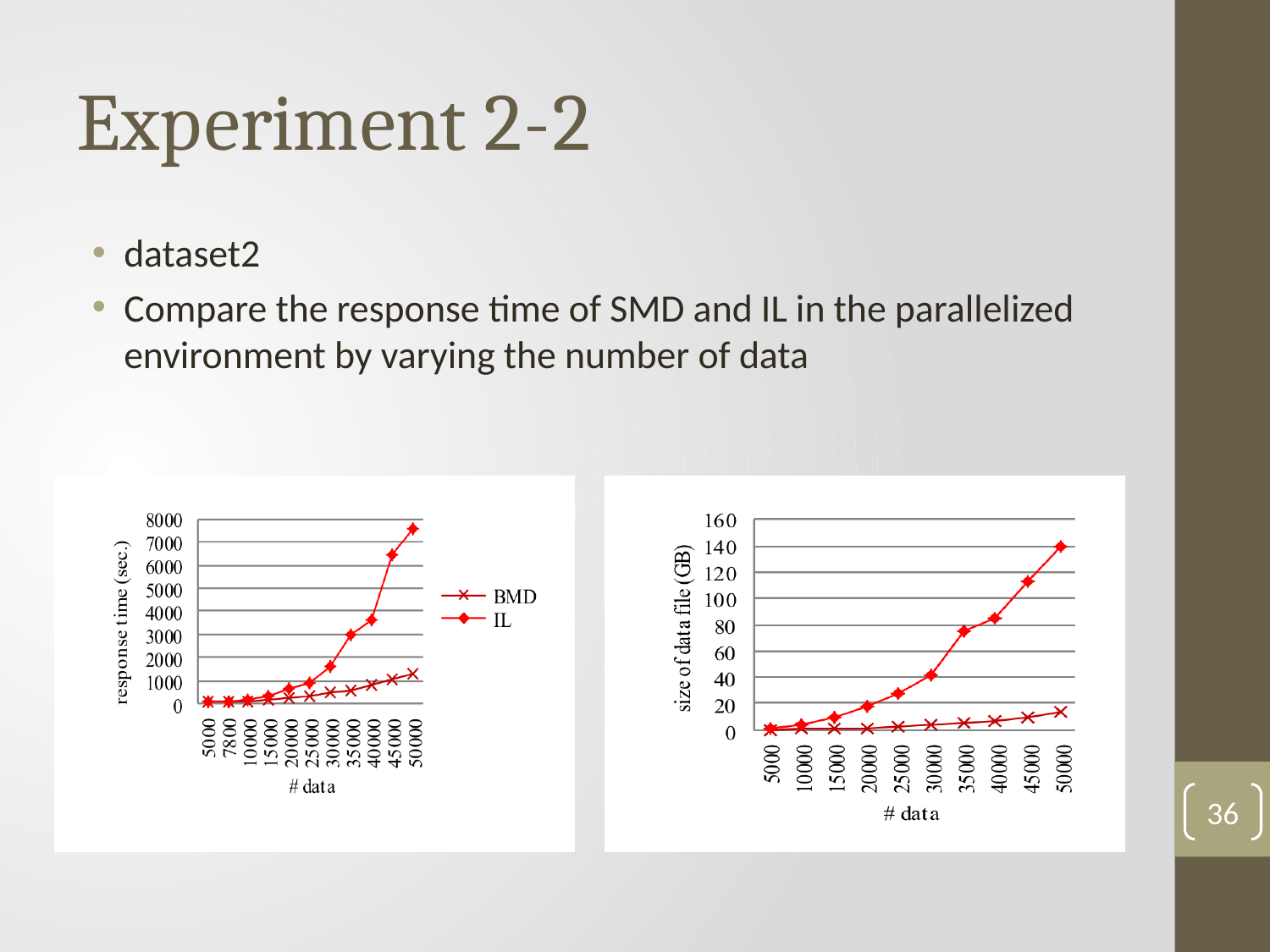

# Experiment 2-2
dataset2
Compare the response time of SMD and IL in the parallelized environment by varying the number of data

### Chart

| Category | b_maximum | maximum | 1_norm | invertedindex |
|---|---|---|---|---|
| 2000.0 | 3880.0 | 3832.8 | 3898.0 | 3051.8 |
| 2050.0 | 3840.7 | 4036.4 | 3983.3 | 2978.3 |
| 2100.0 | 3852.0 | 4286.5 | 4072.8 | 3114.1 |
| 2150.0 | 4023.5 | 4296.8 | 4279.6 | 3201.7 |
| 2200.0 | 4109.6 | 4296.2 | 4312.900000000001 | 3300.5 |
| 2250.0 | 4195.0 | 4604.3 | 4448.2 | 3350.7 |
| 2300.0 | 4306.8 | 4534.3 | 4524.0 | 3411.2 |
| 2350.0 | 4394.8 | 4714.900000000001 | 4804.8 | 3506.9 |
| 2400.0 | 4435.900000000001 | 4909.400000000001 | 4890.7 | 3557.7 |
| 2450.0 | 4509.400000000001 | 5079.900000000001 | 4883.1 | 3708.9 |
| 2500.0 | 4678.3 | 5276.3 | 4975.2 | 3767.5 |
| 2550.0 | 4741.900000000001 | 5426.4 | 5165.400000000001 | 3833.1 |
| 2600.0 | 4863.8 | 5778.8 | 5351.3 | 3936.8 |
| 2650.0 | 4988.2 | 6111.8 | 5499.9 | 4018.0 |
| 2700.0 | 5063.2 | 6213.7 | 5652.1 | 4228.7 |
| 2750.0 | 5226.6 | 6561.8 | 5817.0 | 4258.3 |
| 2800.0 | 5365.1 | 6702.0 | 5939.2 | 4331.7 |
| 2850.0 | 5450.2 | 7191.1 | 6064.1 | 4447.0 |
| 2900.0 | 5645.9 | 7349.3 | 6309.5 | 4597.3 |
| 2950.0 | 5733.9 | 7512.7 | 6433.1 | 4677.7 |
| 3000.0 | 5803.3 | 7906.3 | 6566.5 | 4796.7 |
| 3050.0 | 5896.5 | 8088.0 | 6792.7 | 4937.3 |
| 3100.0 | 6064.2 | 8446.2 | 6886.7 | 5027.6 |
| 3150.0 | 6194.7 | 8676.799999999983 | 6967.5 | 5140.8 |
| 3200.0 | 6329.8 | 9176.1 | 7175.9 | 5253.8 |
| 3250.0 | 6465.5 | 9284.6 | 7317.7 | 5358.5 |
| 3300.0 | 6584.4 | 9300.799999999983 | 7664.3 | 5407.4 |
| 3350.0 | 6847.3 | 10015.7 | 7842.9 | 5526.3 |
| 3400.0 | 6970.4 | 10222.79999999999 | 7931.2 | 5661.3 |
| 3450.0 | 7078.8 | 10562.0 | 7993.4 | 5786.1 |
| 3500.0 | 7144.7 | 10782.1 | 8236.9 | 5917.7 |
| 3550.0 | 7273.5 | 11547.8 | 8331.0 | 5975.7 |
| 3600.0 | 7433.4 | 11663.4 | 8526.7 | 6164.8 |
| 3650.0 | 7634.3 | 12201.1 | 8745.6 | 6209.6 |
| 3700.0 | 7652.8 | 12496.0 | 8992.5 | 6344.4 |
| 3750.0 | 7873.3 | 13453.6 | 9125.5 | 6501.6 |
| 3800.0 | 7992.0 | 13847.1 | 9226.4 | 6556.2 |
| 3850.0 | 8040.8 | 13801.0 | 9512.299999999983 | 6626.1 |
| 3900.0 | 8284.0 | 14038.9 | 9785.0 | 6694.0 |
| 3950.0 | 8533.4 | 15696.3 | 10205.29999999999 | 7026.7 |
| 4000.0 | 8568.9 | 16168.8 | 10377.1 | 7176.8 |
| 4050.0 | 8759.6 | 16809.09999999996 | 10614.9 | 7303.8 |
| 4100.0 | 8862.2 | 17351.7 | 10817.4 | 7380.2 |
| 4150.0 | 9015.2 | 14720.7 | 10768.5 | 7532.1 |
| 4200.0 | 9146.5 | 13054.1 | 10719.4 | 7651.2 |
| 4250.0 | 9270.7 | 11955.8 | 10722.8 | 7756.5 |
| 4300.0 | 9440.5 | 11559.0 | 10933.7 | 7877.6 |
| 4350.0 | 9609.299999999983 | 11421.7 | 11018.4 | 8007.5 |
| 4400.0 | 9741.4 | 10612.5 | 11083.8 | 8150.0 |
| 4450.0 | 9951.4 | 10085.5 | 11229.3 | 8316.6 |
| 4500.0 | 10075.9 | 10081.4 | 11460.9 | 8408.0 |
| 4550.0 | 10242.9 | 10001.6 | 11621.5 | 8545.6 |
| 4600.0 | 10366.2 | 10024.29999999999 | 11627.0 | 8657.0 |
| 4650.0 | 10616.1 | 10194.29999999999 | 11827.8 | 8764.9 |
| 4700.0 | 10762.1 | 10176.29999999999 | 12083.6 | 8958.0 |
| 4750.0 | 10879.0 | 10282.5 | 12227.8 | 9012.7 |
| 4800.0 | 11056.4 | 10351.0 | 12453.1 | 9130.799999999983 |
| 4850.0 | 11217.6 | 10414.7 | 12564.6 | 9246.9 |
| 4900.0 | 11383.2 | 10608.0 | 12836.6 | 9505.5 |
| 4950.0 | 11518.1 | 10692.1 | 13032.0 | 9723.2 |
| 5000.0 | 11693.6 | 10854.4 | 13170.5 | 9791.1 |
| 5050.0 | 11865.2 | 10950.6 | 13475.5 | 9787.1 |
| 5100.0 | 12050.9 | 11322.8 | 13752.4 | 9981.9 |
| 5150.0 | 12220.0 | 11414.3 | 13850.6 | 10133.1 |
| 5200.0 | 12366.5 | 11423.5 | 13970.5 | 10229.1 |
| 5250.0 | 12522.0 | 11539.5 | 14233.8 | 10416.2 |
| 5300.0 | 12671.7 | 11652.6 | 14375.0 | 10480.1 |
| 5350.0 | 12851.0 | 11834.6 | 14550.4 | 10615.4 |
| 5400.0 | 13036.5 | 12021.8 | 14909.5 | 10711.3 |
| 5450.0 | 13221.9 | 12295.9 | 15056.8 | 10850.5 |
| 5500.0 | 13462.9 | 12474.7 | 15232.4 | 11023.6 |
| 5550.0 | 13508.5 | 12589.3 | 15434.9 | 11122.5 |
| 5600.0 | 13653.2 | 12738.2 | 15591.9 | 11437.4 |
| 5650.0 | 14015.8 | 12944.6 | 15739.2 | 11375.2 |
| 5700.0 | 14189.9 | 13113.9 | 15954.1 | 11545.3 |
| 5750.0 | 14269.7 | 13270.2 | 16198.7 | 11692.4 |
| 5800.0 | 14383.3 | 13486.8 | 16572.2 | 11890.1 |
| 5850.0 | 14586.9 | 13654.0 | 16749.09999999996 | 12037.1 |
| 5900.0 | 14737.8 | 13885.9 | 16953.4 | 12298.7 |
| 5950.0 | 14915.6 | 14071.0 | 17320.7 | 12472.8 |
| 6000.0 | 15102.8 | 14231.7 | 17463.8 | 12489.7 |
| 6050.0 | 15323.4 | 14472.5 | 17589.59999999996 | 12700.8 |
| 6100.0 | 15518.2 | 14811.6 | 17973.7 | 12924.1 |
| 6150.0 | 15740.5 | 15056.4 | 18278.59999999996 | 13187.0 |
| 6200.0 | 15999.6 | 15164.7 | 18341.0 | 13289.4 |
| 6250.0 | 16147.4 | 15377.8 | 18675.9 | 13405.1 |
| 6300.0 | 16349.7 | 15648.5 | 18899.5 | 13603.0 |
| 6350.0 | 16547.3 | 15830.7 | 19062.0 | 13780.7 |
| 6400.0 | 16703.2 | 16047.9 | 19276.3 | 13968.3 |
| 6450.0 | 16979.3 | 16153.9 | 19613.8 | 14006.5 |
| 6500.0 | 17079.7 | 16335.7 | 19835.8 | 14223.2 |
| 6550.0 | 17354.5 | 16689.5 | 20044.59999999996 | 14334.5 |
| 6600.0 | 17458.4 | 16887.09999999996 | 20303.2 | 14652.0 |
| 6650.0 | 17651.9 | 16961.0 | 20584.59999999996 | 14926.3 |
| 6700.0 | 17829.59999999996 | 17154.3 | 20942.8 | 15021.1 |
| 6750.0 | 18069.0 | 17396.9 | 21143.4 | 15165.2 |
| 6800.0 | 18250.5 | 17581.0 | 21349.7 | 15296.6 |
| 6850.0 | 18486.09999999996 | 17818.7 | 21775.0 | 15506.9 |
| 6900.0 | 18719.3 | 18065.2 | 21951.7 | 15627.5 |
| 6950.0 | 18941.7 | 18368.5 | 22012.0 | 15846.1 |
| 7000.0 | 19202.9 | 18646.0 | 22228.0 | 15922.0 |
| 7050.0 | 19541.9 | 18779.5 | 22696.8 | 16287.0 |
| 7100.0 | 19790.4 | 19144.4 | 22837.7 | 16556.3 |
| 7150.0 | 19876.5 | 19154.59999999996 | 23233.9 | 16532.9 |
| 7200.0 | 20007.7 | 19379.9 | 23526.5 | 16623.0 |
| 7250.0 | 20281.4 | 19668.09999999996 | 23757.1 | 16860.0 |
| 7300.0 | 20356.5 | 19950.0 | 23935.1 | 17006.7 |
| 7350.0 | 20637.4 | 20116.9 | 24195.8 | 17261.9 |
| 7400.0 | 20834.09999999996 | 20327.4 | 24532.7 | 17386.9 |
| 7450.0 | 20998.5 | 20664.9 | 24690.7 | 17633.4 |
| 7500.0 | 21247.9 | 20909.7 | 24884.4 | 17616.9 |
| 7550.0 | 21405.0 | 21101.2 | 25079.1 | 17733.0 |
| 7600.0 | 21712.0 | 21276.5 | 25521.59999999996 | 18026.7 |
| 7650.0 | 21972.7 | 21550.4 | 25776.7 | 18223.09999999996 |
| 7700.0 | 22219.5 | 21871.7 | 26189.7 | 18406.7 |
| 7750.0 | 22412.9 | 22126.6 | 26519.7 | 18499.09999999996 |
| 7800.0 | 22650.8 | 22259.5 | 26604.6 | 18697.9 |

### Chart

| Category | b_maximum | maximum | 1_norm | invertedindex |
|---|---|---|---|---|
| 2000.0 | 3880.0 | 3832.8 | 3898.0 | 3051.8 |
| 2050.0 | 3840.7 | 4036.4 | 3983.3 | 2978.3 |
| 2100.0 | 3852.0 | 4286.5 | 4072.8 | 3114.1 |
| 2150.0 | 4023.5 | 4296.8 | 4279.6 | 3201.7 |
| 2200.0 | 4109.6 | 4296.2 | 4312.900000000001 | 3300.5 |
| 2250.0 | 4195.0 | 4604.3 | 4448.2 | 3350.7 |
| 2300.0 | 4306.8 | 4534.3 | 4524.0 | 3411.2 |
| 2350.0 | 4394.8 | 4714.900000000001 | 4804.8 | 3506.9 |
| 2400.0 | 4435.900000000001 | 4909.400000000001 | 4890.7 | 3557.7 |
| 2450.0 | 4509.400000000001 | 5079.900000000001 | 4883.1 | 3708.9 |
| 2500.0 | 4678.3 | 5276.3 | 4975.2 | 3767.5 |
| 2550.0 | 4741.900000000001 | 5426.4 | 5165.400000000001 | 3833.1 |
| 2600.0 | 4863.8 | 5778.8 | 5351.3 | 3936.8 |
| 2650.0 | 4988.2 | 6111.8 | 5499.9 | 4018.0 |
| 2700.0 | 5063.2 | 6213.7 | 5652.1 | 4228.7 |
| 2750.0 | 5226.6 | 6561.8 | 5817.0 | 4258.3 |
| 2800.0 | 5365.1 | 6702.0 | 5939.2 | 4331.7 |
| 2850.0 | 5450.2 | 7191.1 | 6064.1 | 4447.0 |
| 2900.0 | 5645.9 | 7349.3 | 6309.5 | 4597.3 |
| 2950.0 | 5733.9 | 7512.7 | 6433.1 | 4677.7 |
| 3000.0 | 5803.3 | 7906.3 | 6566.5 | 4796.7 |
| 3050.0 | 5896.5 | 8088.0 | 6792.7 | 4937.3 |
| 3100.0 | 6064.2 | 8446.2 | 6886.7 | 5027.6 |
| 3150.0 | 6194.7 | 8676.799999999983 | 6967.5 | 5140.8 |
| 3200.0 | 6329.8 | 9176.1 | 7175.9 | 5253.8 |
| 3250.0 | 6465.5 | 9284.6 | 7317.7 | 5358.5 |
| 3300.0 | 6584.4 | 9300.799999999983 | 7664.3 | 5407.4 |
| 3350.0 | 6847.3 | 10015.7 | 7842.9 | 5526.3 |
| 3400.0 | 6970.4 | 10222.79999999999 | 7931.2 | 5661.3 |
| 3450.0 | 7078.8 | 10562.0 | 7993.4 | 5786.1 |
| 3500.0 | 7144.7 | 10782.1 | 8236.9 | 5917.7 |
| 3550.0 | 7273.5 | 11547.8 | 8331.0 | 5975.7 |
| 3600.0 | 7433.4 | 11663.4 | 8526.7 | 6164.8 |
| 3650.0 | 7634.3 | 12201.1 | 8745.6 | 6209.6 |
| 3700.0 | 7652.8 | 12496.0 | 8992.5 | 6344.4 |
| 3750.0 | 7873.3 | 13453.6 | 9125.5 | 6501.6 |
| 3800.0 | 7992.0 | 13847.1 | 9226.4 | 6556.2 |
| 3850.0 | 8040.8 | 13801.0 | 9512.299999999983 | 6626.1 |
| 3900.0 | 8284.0 | 14038.9 | 9785.0 | 6694.0 |
| 3950.0 | 8533.4 | 15696.3 | 10205.29999999999 | 7026.7 |
| 4000.0 | 8568.9 | 16168.8 | 10377.1 | 7176.8 |
| 4050.0 | 8759.6 | 16809.09999999995 | 10614.9 | 7303.8 |
| 4100.0 | 8862.2 | 17351.7 | 10817.4 | 7380.2 |
| 4150.0 | 9015.2 | 14720.7 | 10768.5 | 7532.1 |
| 4200.0 | 9146.5 | 13054.1 | 10719.4 | 7651.2 |
| 4250.0 | 9270.7 | 11955.8 | 10722.8 | 7756.5 |
| 4300.0 | 9440.5 | 11559.0 | 10933.7 | 7877.6 |
| 4350.0 | 9609.299999999983 | 11421.7 | 11018.4 | 8007.5 |
| 4400.0 | 9741.4 | 10612.5 | 11083.8 | 8150.0 |
| 4450.0 | 9951.4 | 10085.5 | 11229.3 | 8316.6 |
| 4500.0 | 10075.9 | 10081.4 | 11460.9 | 8408.0 |
| 4550.0 | 10242.9 | 10001.6 | 11621.5 | 8545.6 |
| 4600.0 | 10366.2 | 10024.29999999999 | 11627.0 | 8657.0 |
| 4650.0 | 10616.1 | 10194.29999999999 | 11827.8 | 8764.9 |
| 4700.0 | 10762.1 | 10176.29999999999 | 12083.6 | 8958.0 |
| 4750.0 | 10879.0 | 10282.5 | 12227.8 | 9012.7 |
| 4800.0 | 11056.4 | 10351.0 | 12453.1 | 9130.799999999983 |
| 4850.0 | 11217.6 | 10414.7 | 12564.6 | 9246.9 |
| 4900.0 | 11383.2 | 10608.0 | 12836.6 | 9505.5 |
| 4950.0 | 11518.1 | 10692.1 | 13032.0 | 9723.2 |
| 5000.0 | 11693.6 | 10854.4 | 13170.5 | 9791.1 |
| 5050.0 | 11865.2 | 10950.6 | 13475.5 | 9787.1 |
| 5100.0 | 12050.9 | 11322.8 | 13752.4 | 9981.9 |
| 5150.0 | 12220.0 | 11414.3 | 13850.6 | 10133.1 |
| 5200.0 | 12366.5 | 11423.5 | 13970.5 | 10229.1 |
| 5250.0 | 12522.0 | 11539.5 | 14233.8 | 10416.2 |
| 5300.0 | 12671.7 | 11652.6 | 14375.0 | 10480.1 |
| 5350.0 | 12851.0 | 11834.6 | 14550.4 | 10615.4 |
| 5400.0 | 13036.5 | 12021.8 | 14909.5 | 10711.3 |
| 5450.0 | 13221.9 | 12295.9 | 15056.8 | 10850.5 |
| 5500.0 | 13462.9 | 12474.7 | 15232.4 | 11023.6 |
| 5550.0 | 13508.5 | 12589.3 | 15434.9 | 11122.5 |
| 5600.0 | 13653.2 | 12738.2 | 15591.9 | 11437.4 |
| 5650.0 | 14015.8 | 12944.6 | 15739.2 | 11375.2 |
| 5700.0 | 14189.9 | 13113.9 | 15954.1 | 11545.3 |
| 5750.0 | 14269.7 | 13270.2 | 16198.7 | 11692.4 |
| 5800.0 | 14383.3 | 13486.8 | 16572.2 | 11890.1 |
| 5850.0 | 14586.9 | 13654.0 | 16749.09999999995 | 12037.1 |
| 5900.0 | 14737.8 | 13885.9 | 16953.4 | 12298.7 |
| 5950.0 | 14915.6 | 14071.0 | 17320.7 | 12472.8 |
| 6000.0 | 15102.8 | 14231.7 | 17463.8 | 12489.7 |
| 6050.0 | 15323.4 | 14472.5 | 17589.59999999995 | 12700.8 |
| 6100.0 | 15518.2 | 14811.6 | 17973.7 | 12924.1 |
| 6150.0 | 15740.5 | 15056.4 | 18278.59999999995 | 13187.0 |
| 6200.0 | 15999.6 | 15164.7 | 18341.0 | 13289.4 |
| 6250.0 | 16147.4 | 15377.8 | 18675.9 | 13405.1 |
| 6300.0 | 16349.7 | 15648.5 | 18899.5 | 13603.0 |
| 6350.0 | 16547.3 | 15830.7 | 19062.0 | 13780.7 |
| 6400.0 | 16703.2 | 16047.9 | 19276.3 | 13968.3 |
| 6450.0 | 16979.3 | 16153.9 | 19613.8 | 14006.5 |
| 6500.0 | 17079.7 | 16335.7 | 19835.8 | 14223.2 |
| 6550.0 | 17354.5 | 16689.5 | 20044.59999999995 | 14334.5 |
| 6600.0 | 17458.4 | 16887.09999999995 | 20303.2 | 14652.0 |
| 6650.0 | 17651.9 | 16961.0 | 20584.59999999995 | 14926.3 |
| 6700.0 | 17829.59999999995 | 17154.3 | 20942.8 | 15021.1 |
| 6750.0 | 18069.0 | 17396.9 | 21143.4 | 15165.2 |
| 6800.0 | 18250.5 | 17581.0 | 21349.7 | 15296.6 |
| 6850.0 | 18486.09999999995 | 17818.7 | 21775.0 | 15506.9 |
| 6900.0 | 18719.3 | 18065.2 | 21951.7 | 15627.5 |
| 6950.0 | 18941.7 | 18368.5 | 22012.0 | 15846.1 |
| 7000.0 | 19202.9 | 18646.0 | 22228.0 | 15922.0 |
| 7050.0 | 19541.9 | 18779.5 | 22696.8 | 16287.0 |
| 7100.0 | 19790.4 | 19144.4 | 22837.7 | 16556.3 |
| 7150.0 | 19876.5 | 19154.59999999995 | 23233.9 | 16532.9 |
| 7200.0 | 20007.7 | 19379.9 | 23526.5 | 16623.0 |
| 7250.0 | 20281.4 | 19668.09999999995 | 23757.1 | 16860.0 |
| 7300.0 | 20356.5 | 19950.0 | 23935.1 | 17006.7 |
| 7350.0 | 20637.4 | 20116.9 | 24195.8 | 17261.9 |
| 7400.0 | 20834.09999999995 | 20327.4 | 24532.7 | 17386.9 |
| 7450.0 | 20998.5 | 20664.9 | 24690.7 | 17633.4 |
| 7500.0 | 21247.9 | 20909.7 | 24884.4 | 17616.9 |
| 7550.0 | 21405.0 | 21101.2 | 25079.1 | 17733.0 |
| 7600.0 | 21712.0 | 21276.5 | 25521.59999999995 | 18026.7 |
| 7650.0 | 21972.7 | 21550.4 | 25776.7 | 18223.09999999995 |
| 7700.0 | 22219.5 | 21871.7 | 26189.7 | 18406.7 |
| 7750.0 | 22412.9 | 22126.6 | 26519.7 | 18499.09999999995 |
| 7800.0 | 22650.8 | 22259.5 | 26604.6 | 18697.9 |
36